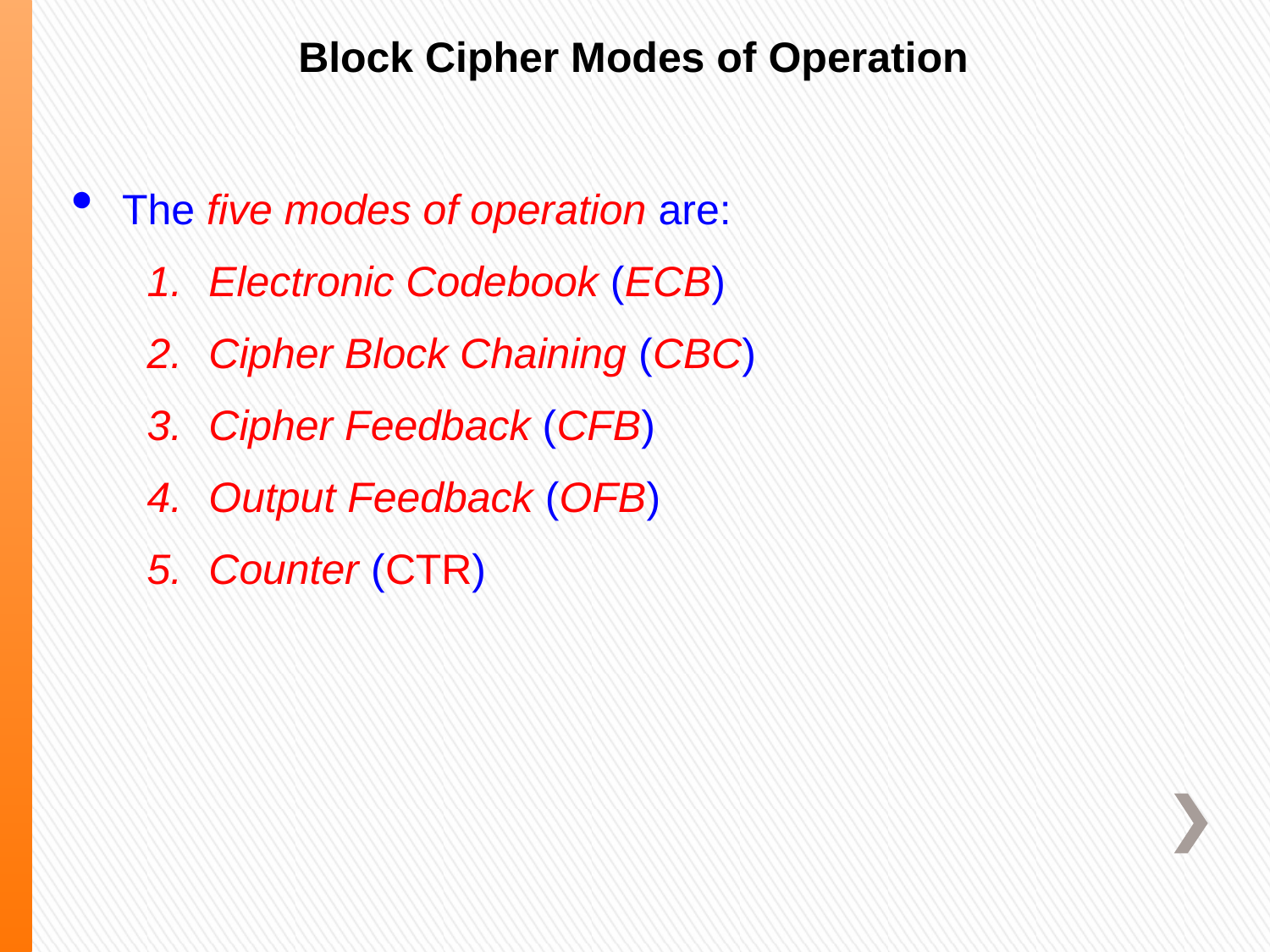

Block Cipher Modes of Operation
The five modes of operation are:
Electronic Codebook (ECB)
Cipher Block Chaining (CBC)
Cipher Feedback (CFB)
Output Feedback (OFB)
Counter (CTR)